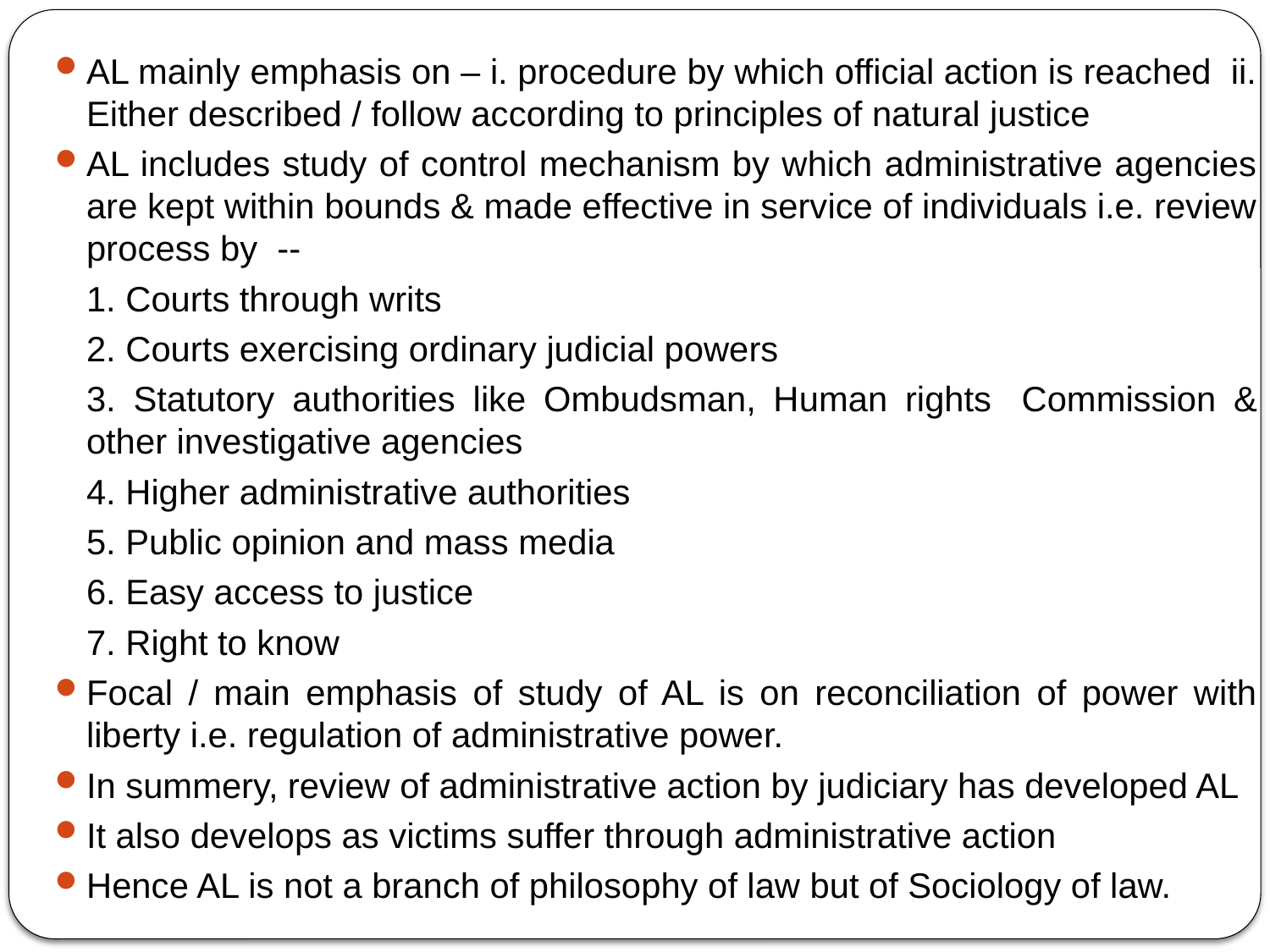

AL mainly emphasis on – i. procedure by which official action is reached  ii. Either described / follow according to principles of natural justice
AL includes study of control mechanism by which administrative agencies are kept within bounds & made effective in service of individuals i.e. review process by  --
		1. Courts through writs
		2. Courts exercising ordinary judicial powers
		3. Statutory authorities like Ombudsman, Human rights 	Commission & other investigative agencies
		4. Higher administrative authorities
		5. Public opinion and mass media
		6. Easy access to justice
		7. Right to know
Focal / main emphasis of study of AL is on reconciliation of power with liberty i.e. regulation of administrative power.
In summery, review of administrative action by judiciary has developed AL
It also develops as victims suffer through administrative action
Hence AL is not a branch of philosophy of law but of Sociology of law.